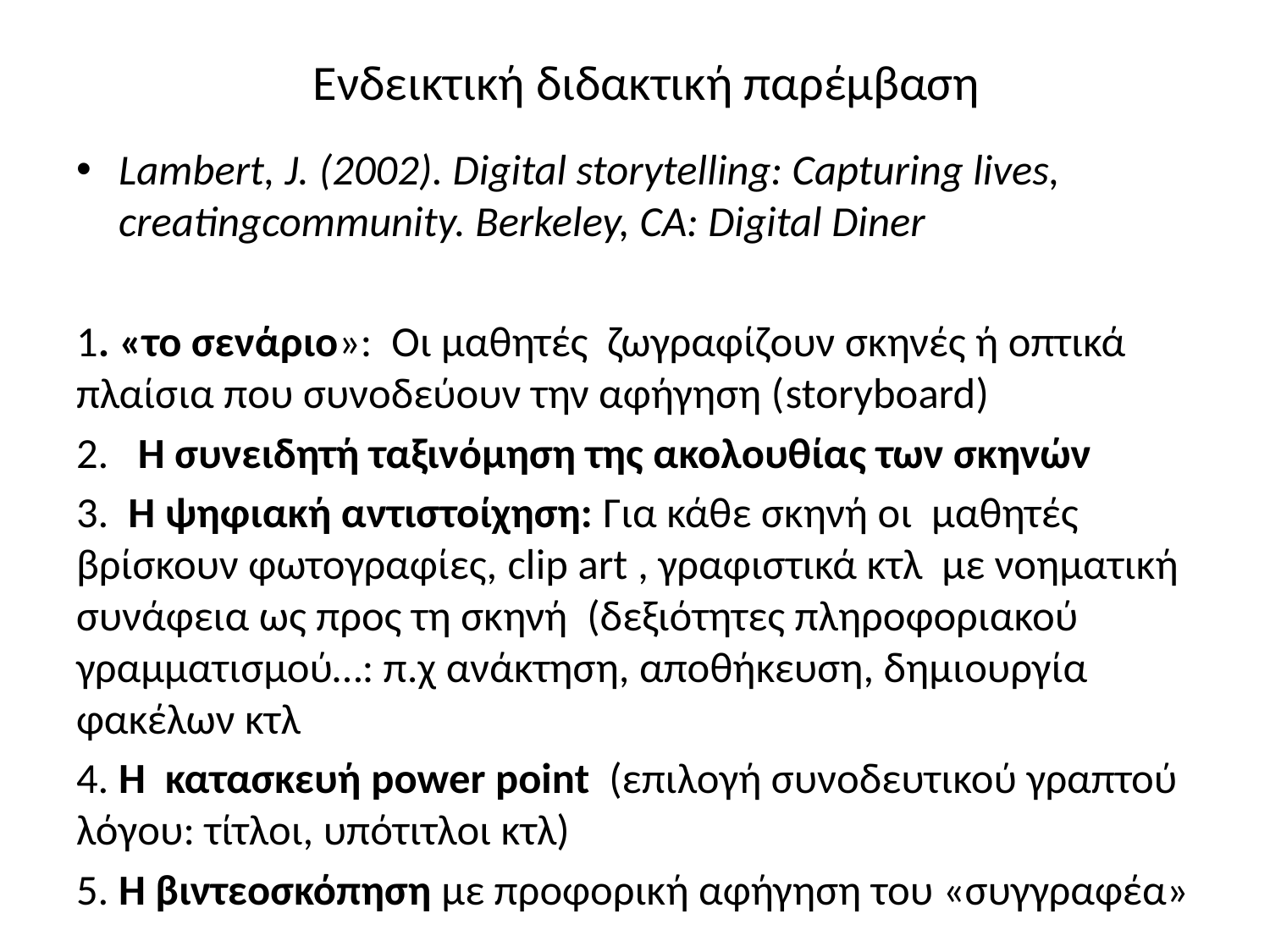

# Ενδεικτική διδακτική παρέμβαση
Lambert, J. (2002). Digital storytelling: Capturing lives, creatingcommunity. Berkeley, CA: Digital Diner

1. «το σενάριο»:  Οι μαθητές  ζωγραφίζουν σκηνές ή οπτικά πλαίσια που συνοδεύουν την αφήγηση (storyboard)
2.   Η συνειδητή ταξινόμηση της ακολουθίας των σκηνών
3.  Η ψηφιακή αντιστοίχηση: Για κάθε σκηνή οι  μαθητές βρίσκουν φωτογραφίες, clip art , γραφιστικά κτλ  με νοηματική συνάφεια ως προς τη σκηνή  (δεξιότητες πληροφοριακού γραμματισμού…: π.χ ανάκτηση, αποθήκευση, δημιουργία φακέλων κτλ
4. Η  κατασκευή power point  (επιλογή συνοδευτικού γραπτού λόγου: τίτλοι, υπότιτλοι κτλ)
5. Η βιντεοσκόπηση με προφορική αφήγηση του «συγγραφέα»